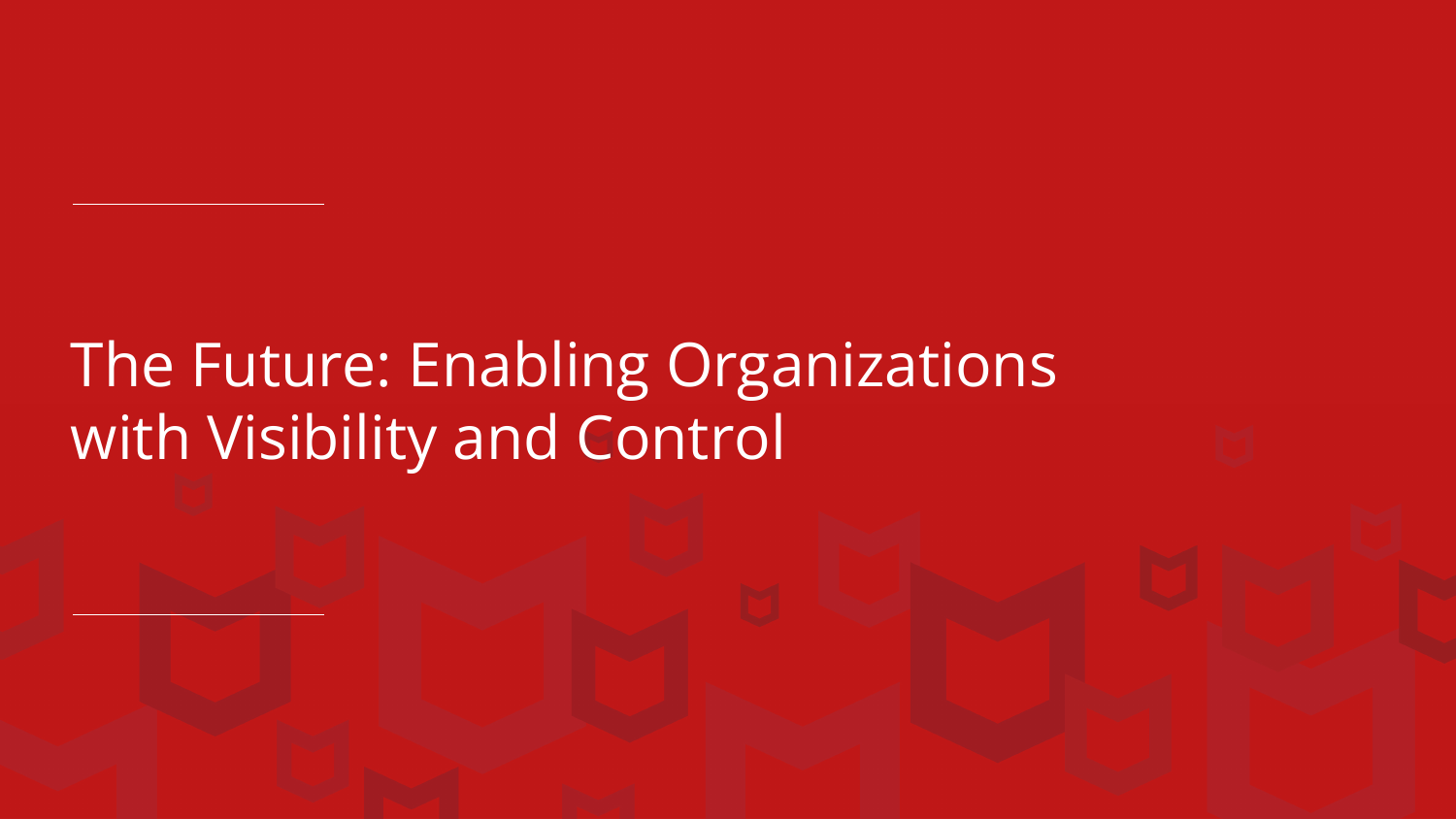

The Future: Enabling Organizations
with Visibility and Control